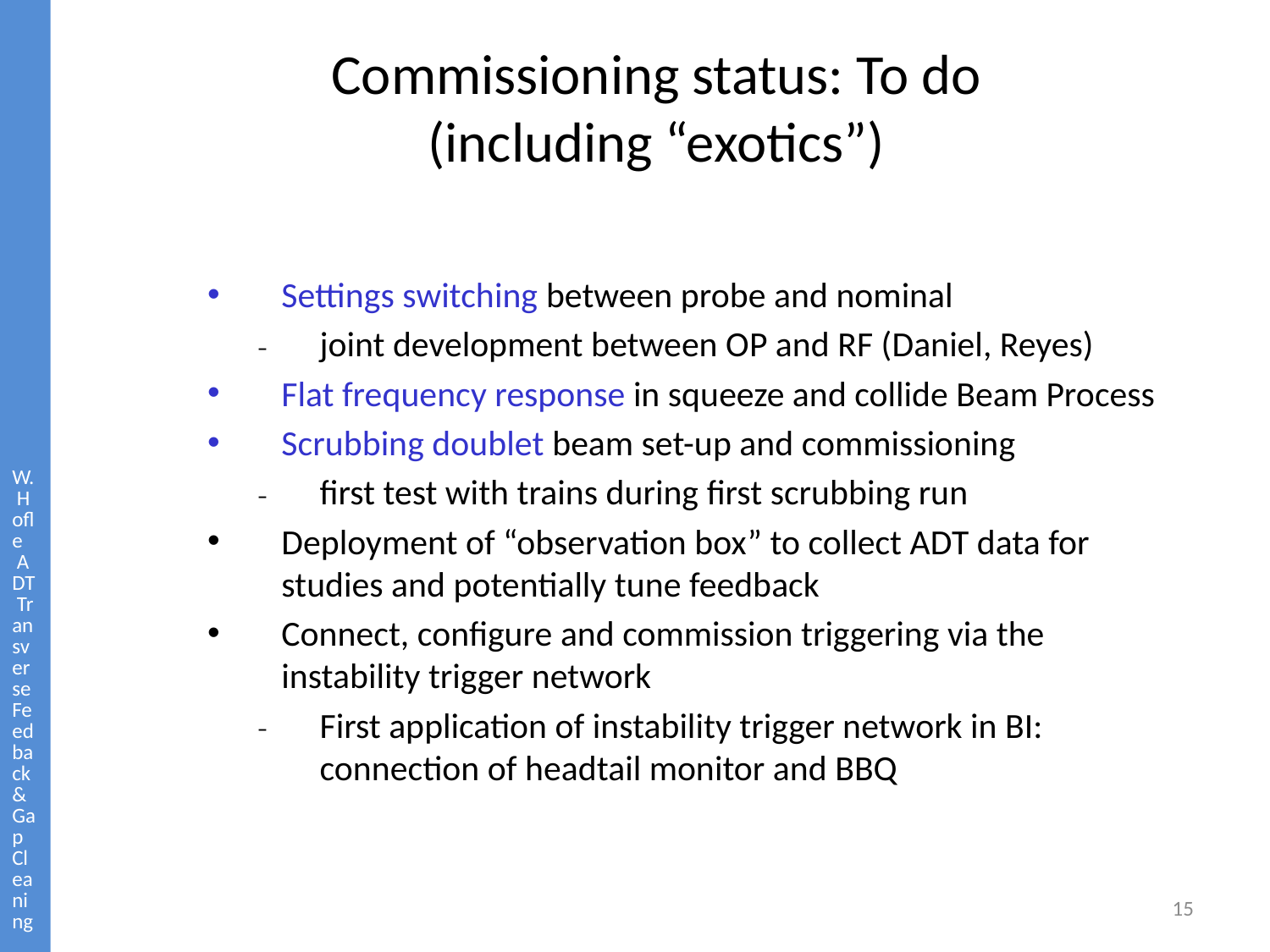

W. Hofle    ADT Transverse Feedback & Gap Cleaning              MPP Workshop 12 June 2015
# Commissioning status: To do (including “exotics”)
Settings switching between probe and nominal
joint development between OP and RF (Daniel, Reyes)
Flat frequency response in squeeze and collide Beam Process
Scrubbing doublet beam set-up and commissioning
first test with trains during first scrubbing run
Deployment of “observation box” to collect ADT data for studies and potentially tune feedback
Connect, configure and commission triggering via the instability trigger network
First application of instability trigger network in BI: connection of headtail monitor and BBQ
15